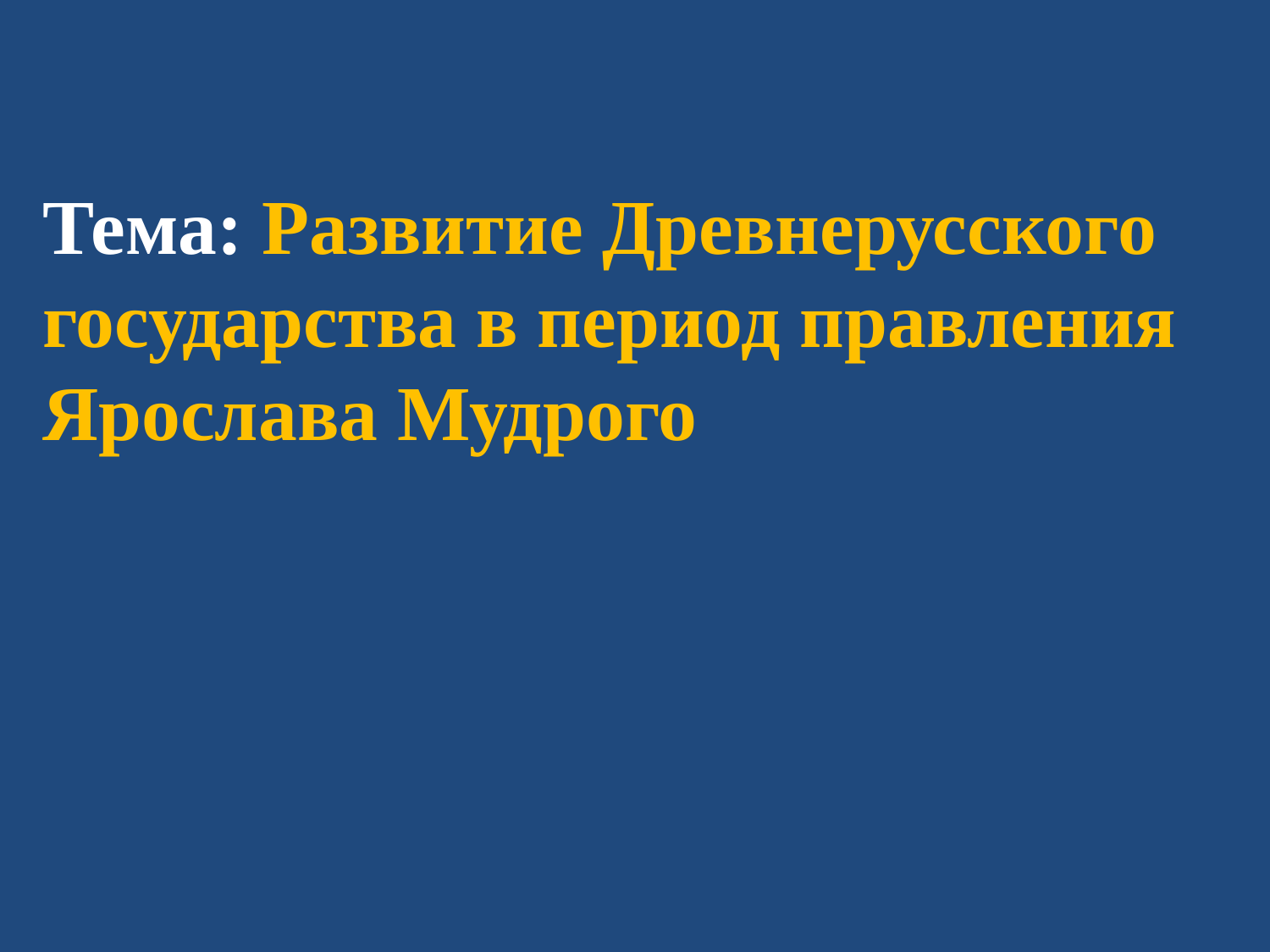

# Тема: Развитие Древнерусского государства в период правления Ярослава Мудрого